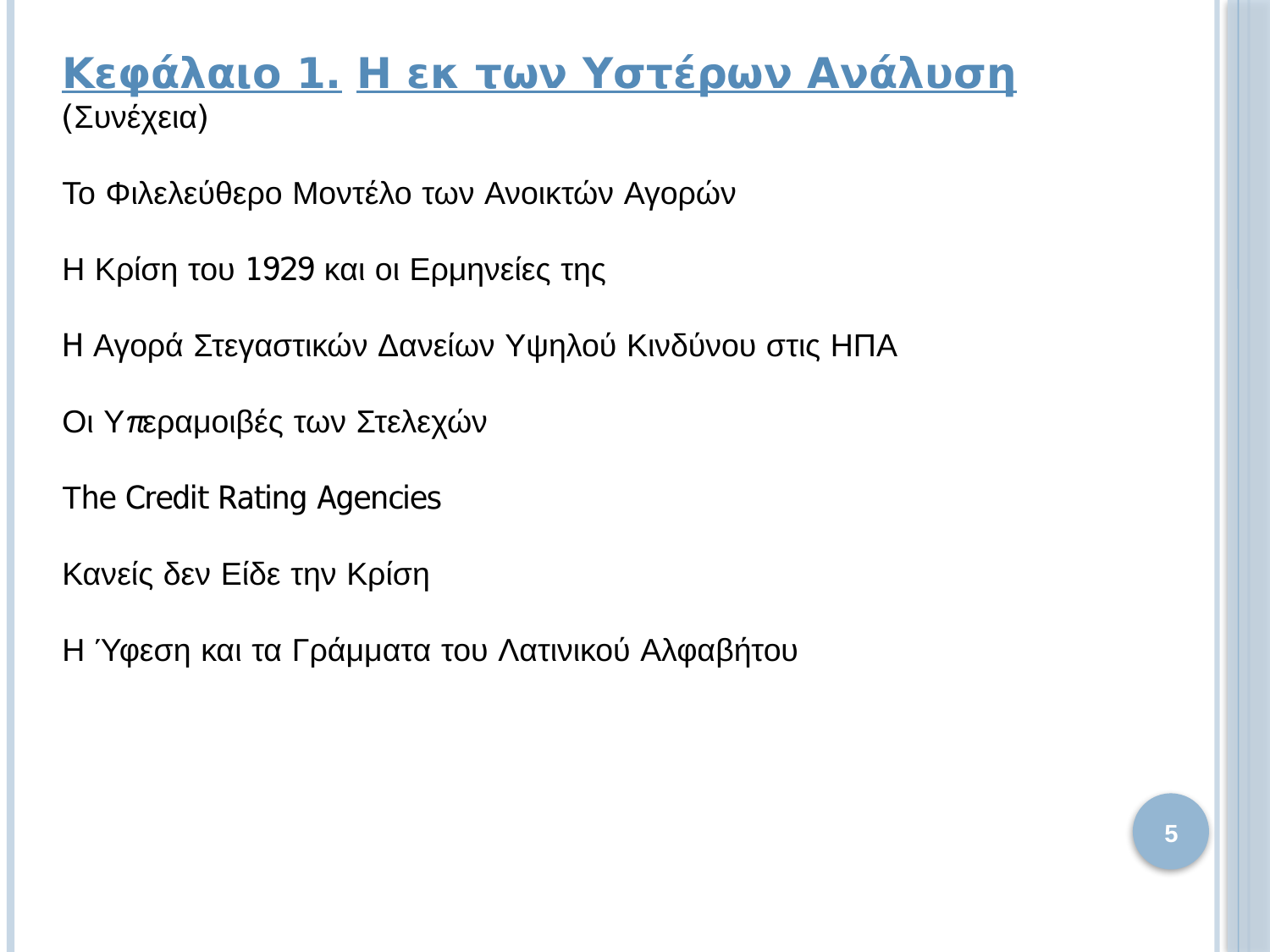

Κεφάλαιο 1. Η εκ των Υστέρων Ανάλυση
(Συνέχεια)

Το Φιλελεύθερο Μοντέλο των Ανοικτών Αγορών

Η Κρίση του 1929 και οι Ερμηνείες της

H Αγορά Στεγαστικών Δανείων Υψηλού Κινδύνου στις ΗΠΑ

Οι Υπεραμοιβές των Στελεχών

Τhe Credit Rating Agencies

Κανείς δεν Είδε την Κρίση

Η Ύφεση και τα Γράμματα του Λατινικού Αλφαβήτου
5